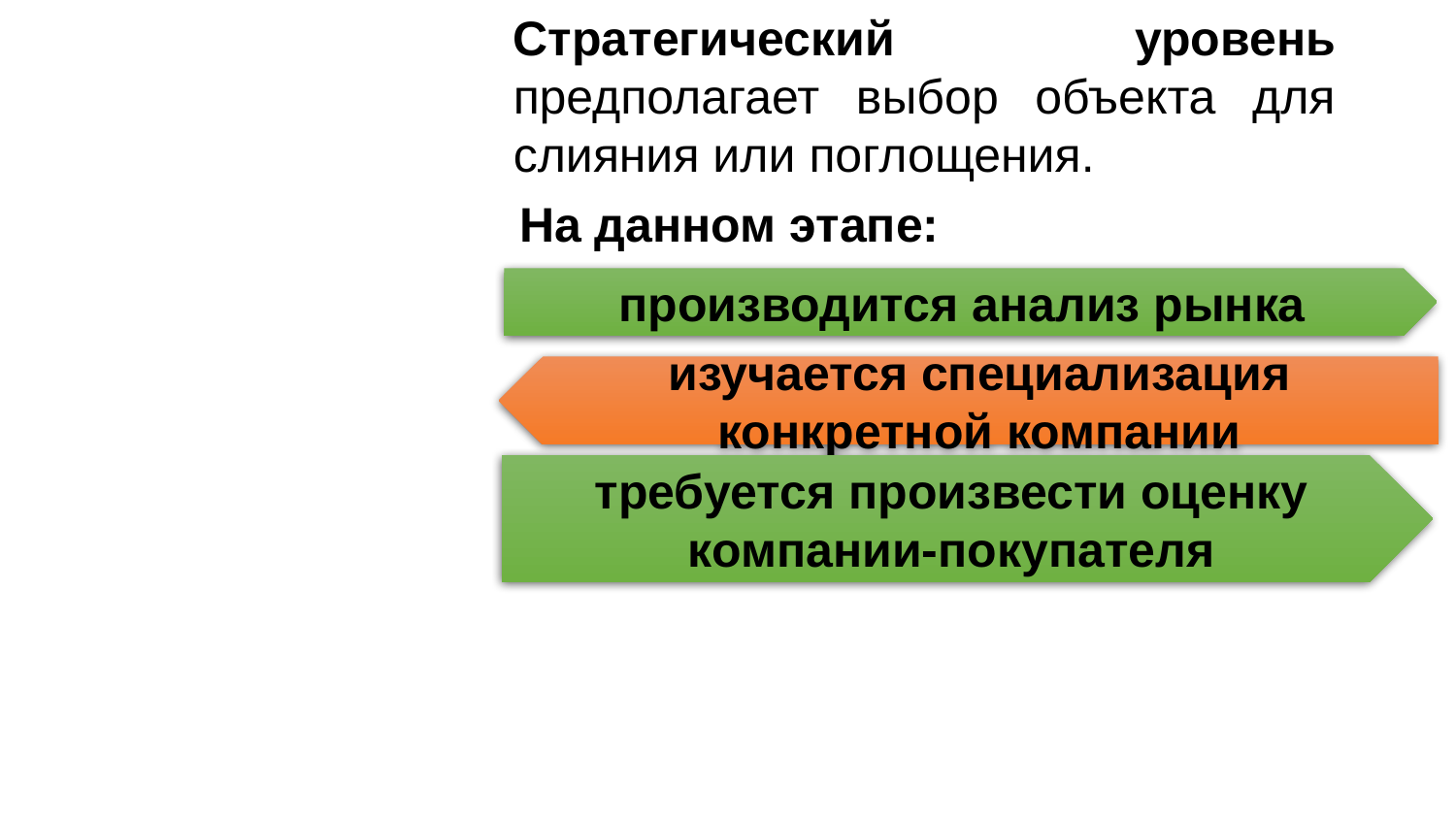

Стратегический уровень предполагает выбор объекта для слияния или поглощения.
На данном этапе:
производится анализ рынка
изучается специализация конкретной компании
требуется произвести оценку компании-покупателя